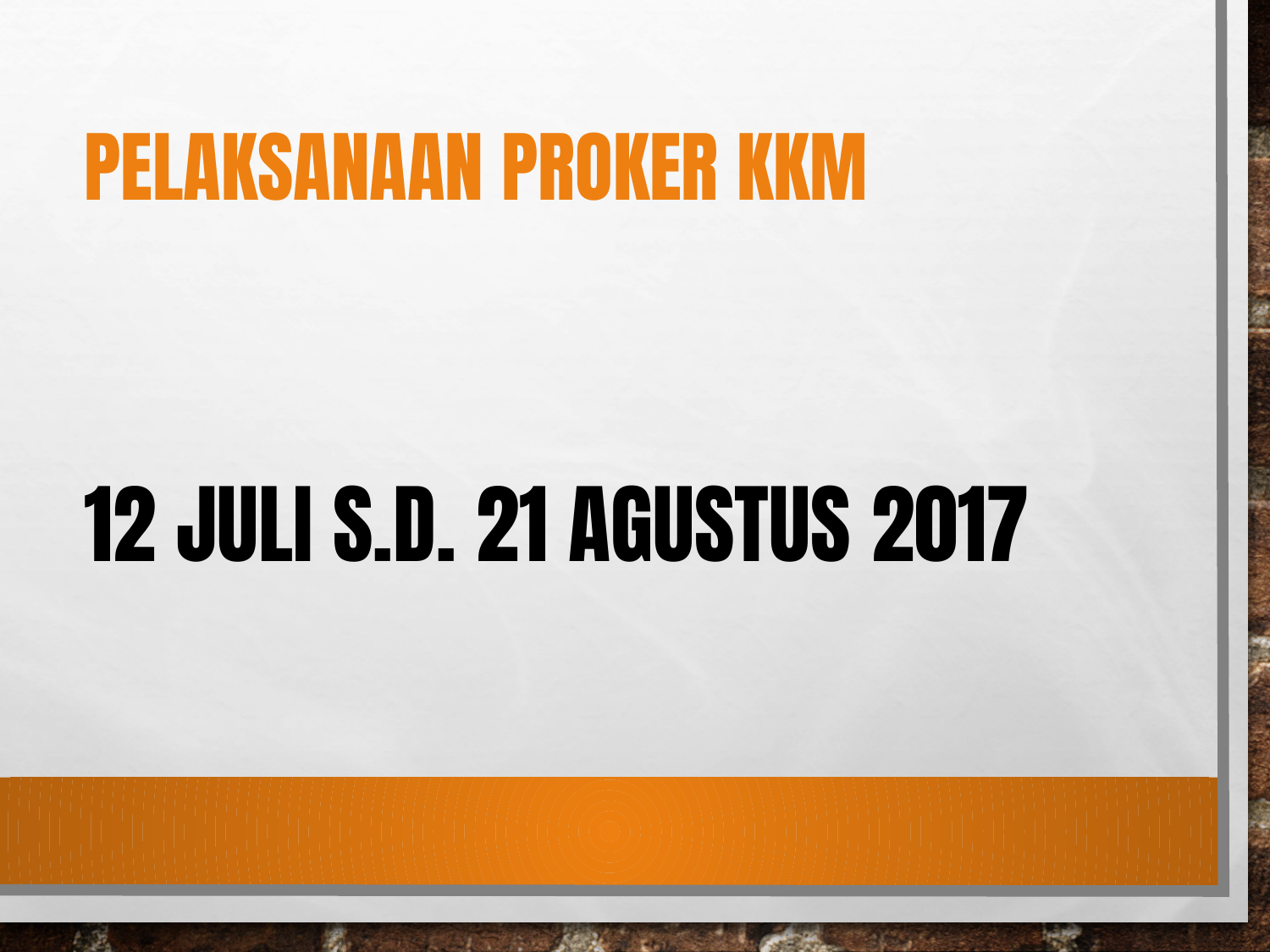

# Pelaksanaan proker kkm
12 Juli s.d. 21 agustus 2017